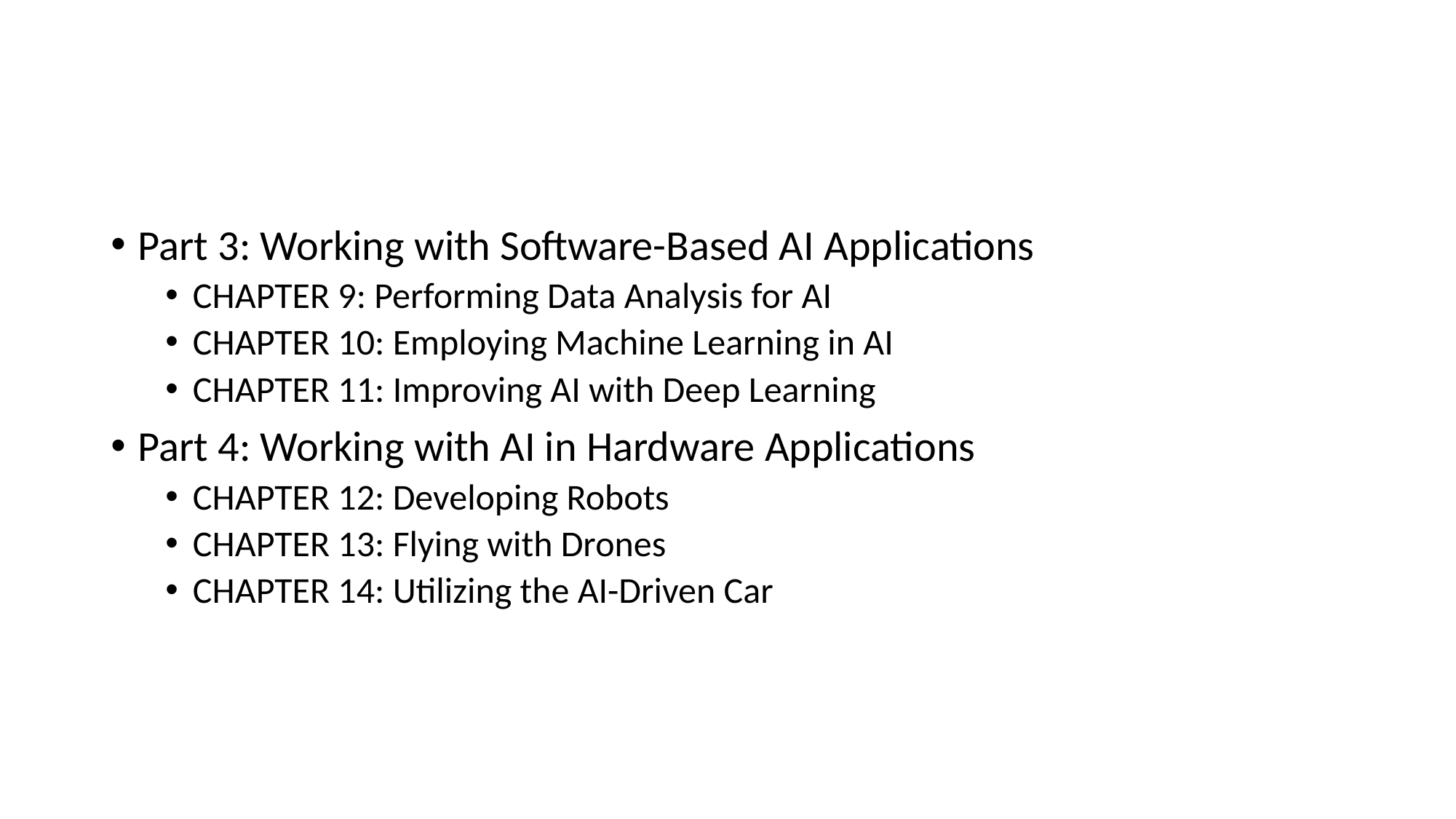

#
Part 3: Working with Software-Based AI Applications
CHAPTER 9: Performing Data Analysis for AI
CHAPTER 10: Employing Machine Learning in AI
CHAPTER 11: Improving AI with Deep Learning
Part 4: Working with AI in Hardware Applications
CHAPTER 12: Developing Robots
CHAPTER 13: Flying with Drones
CHAPTER 14: Utilizing the AI-Driven Car